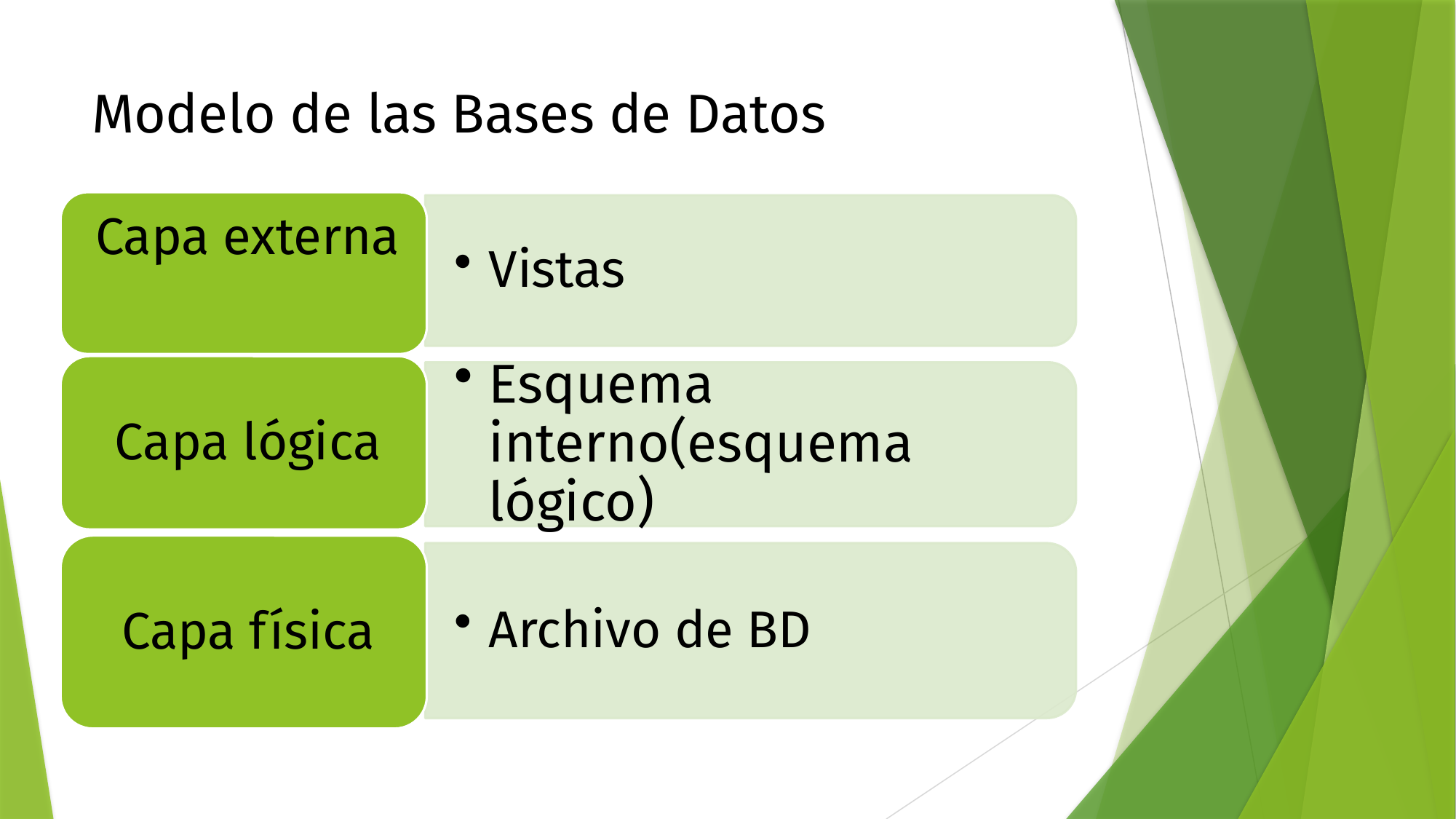

# Modelo de las Bases de Datos
Vistas
Capa externa
Esquema interno(esquema lógico)
Capa lógica
Archivo de BD
Capa física